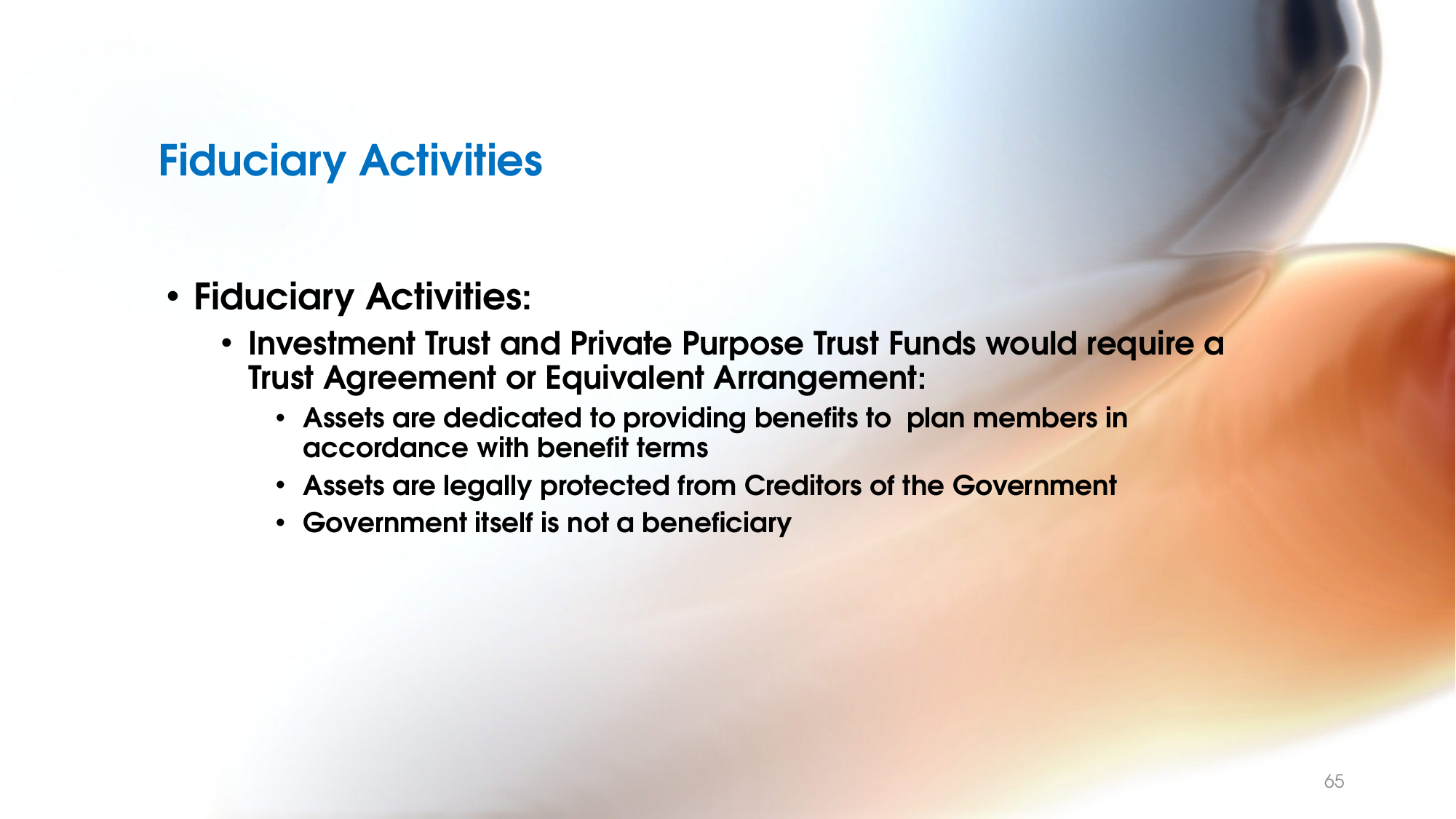

# Fiduciary Activities

Fiduciary Activities:
Investment Trust and Private Purpose Trust Funds would require a Trust Agreement or Equivalent Arrangement:
Assets are dedicated to providing benefits to  plan members in accordance with benefit terms
Assets are legally protected from Creditors of the Government
Government itself is not a beneficiary

65